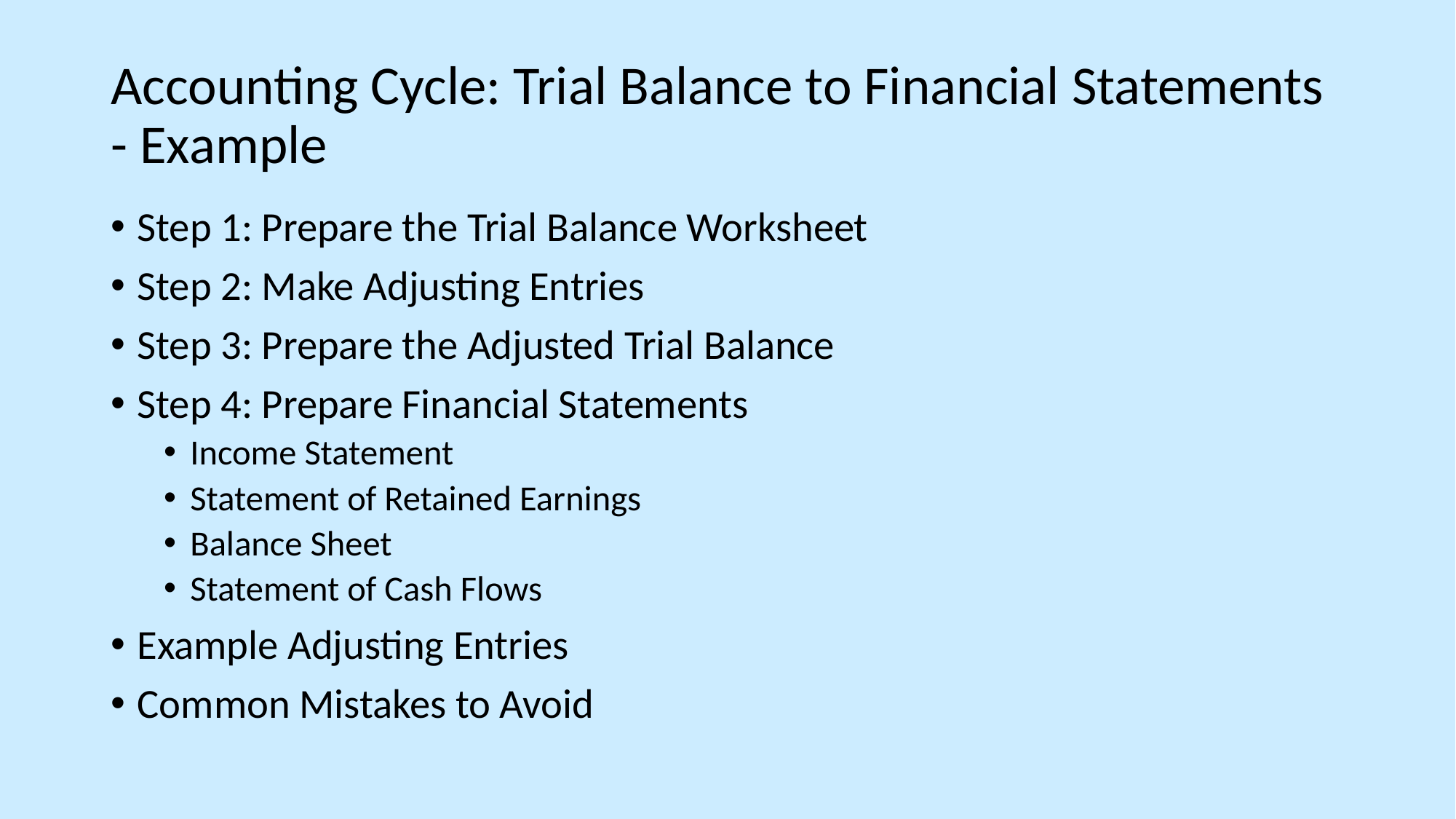

# Accounting Cycle: Trial Balance to Financial Statements - Example
Step 1: Prepare the Trial Balance Worksheet
Step 2: Make Adjusting Entries
Step 3: Prepare the Adjusted Trial Balance
Step 4: Prepare Financial Statements
Income Statement
Statement of Retained Earnings
Balance Sheet
Statement of Cash Flows
Example Adjusting Entries
Common Mistakes to Avoid